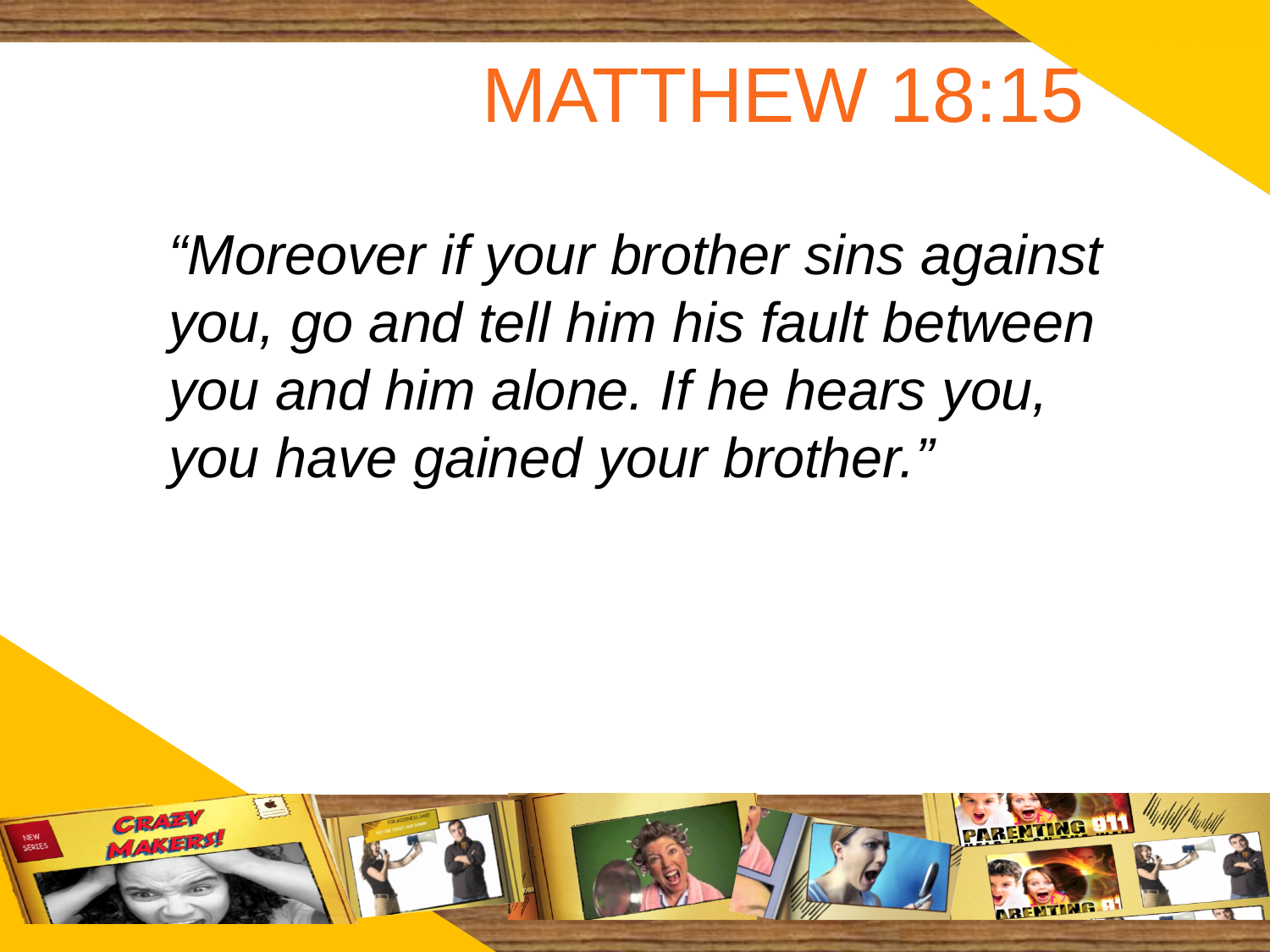

# Matthew 18:15
	“Moreover if your brother sins against you, go and tell him his fault between you and him alone. If he hears you, you have gained your brother.”